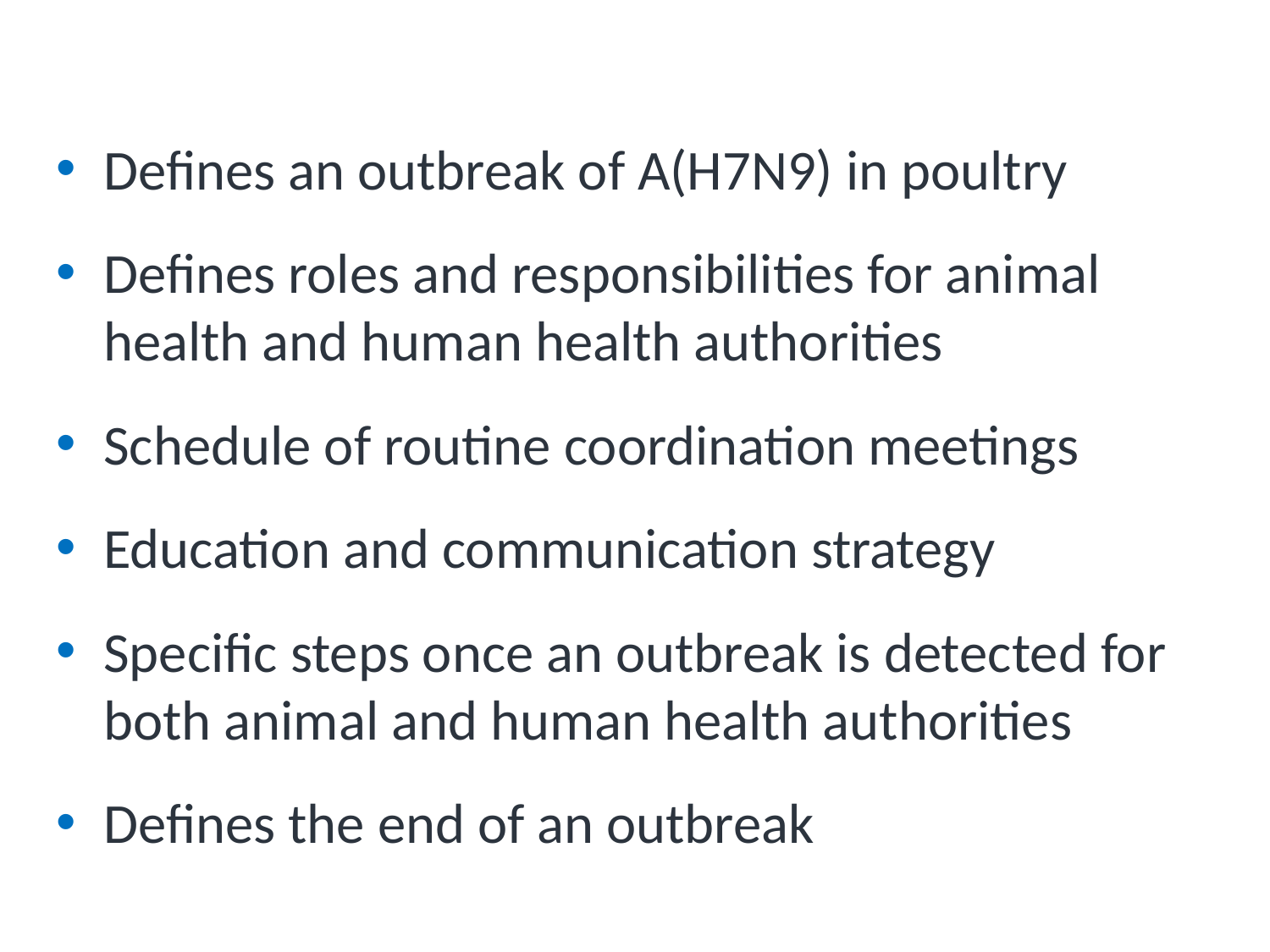

# Outbreak Plan of Action
Defines an outbreak of A(H7N9) in poultry

Defines roles and responsibilities for animal health and human health authorities

Schedule of routine coordination meetings

Education and communication strategy

Specific steps once an outbreak is detected for both animal and human health authorities

Defines the end of an outbreak